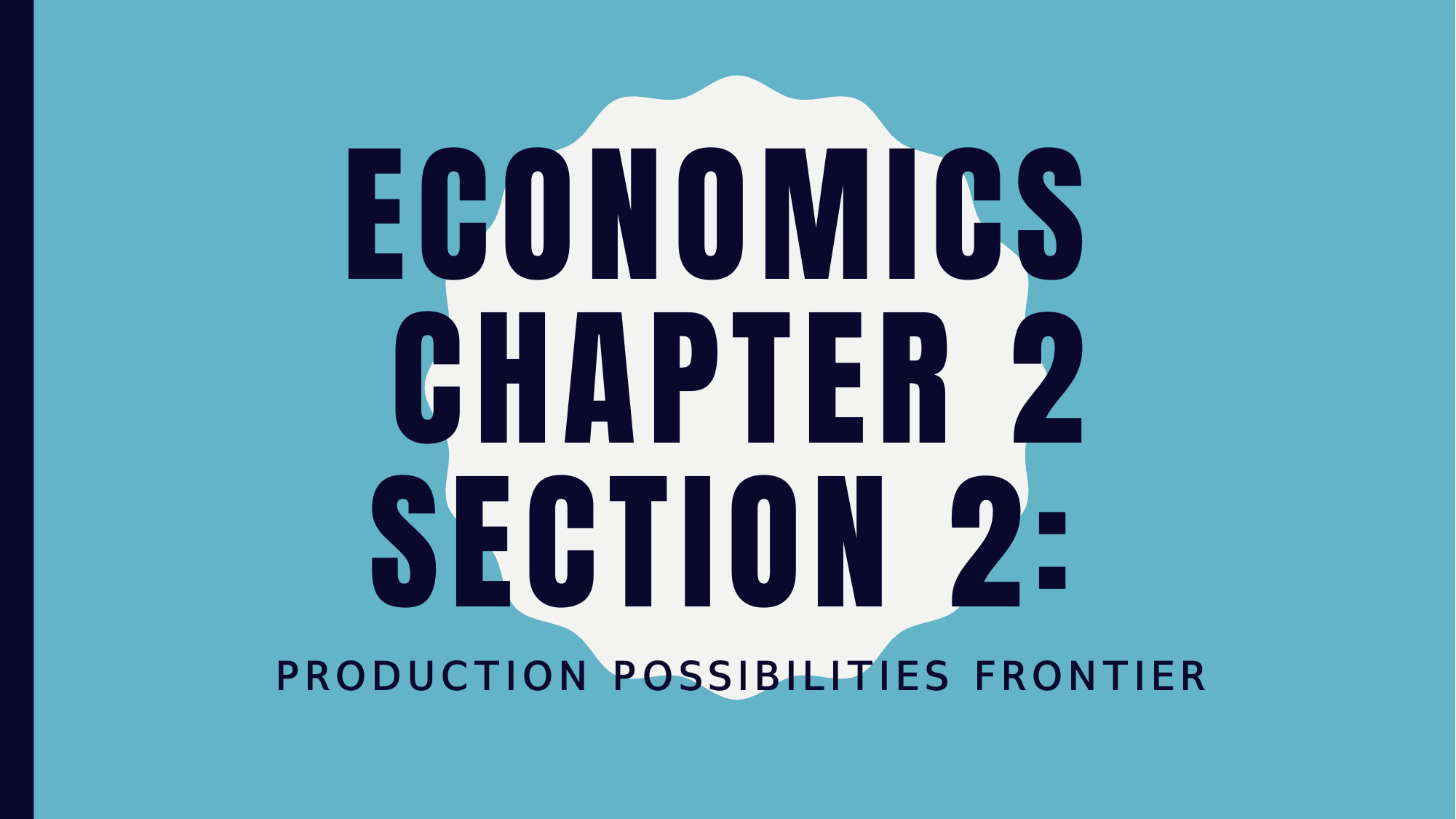

# Economics Chapter 2 section 2:
Production Possibilities Frontier